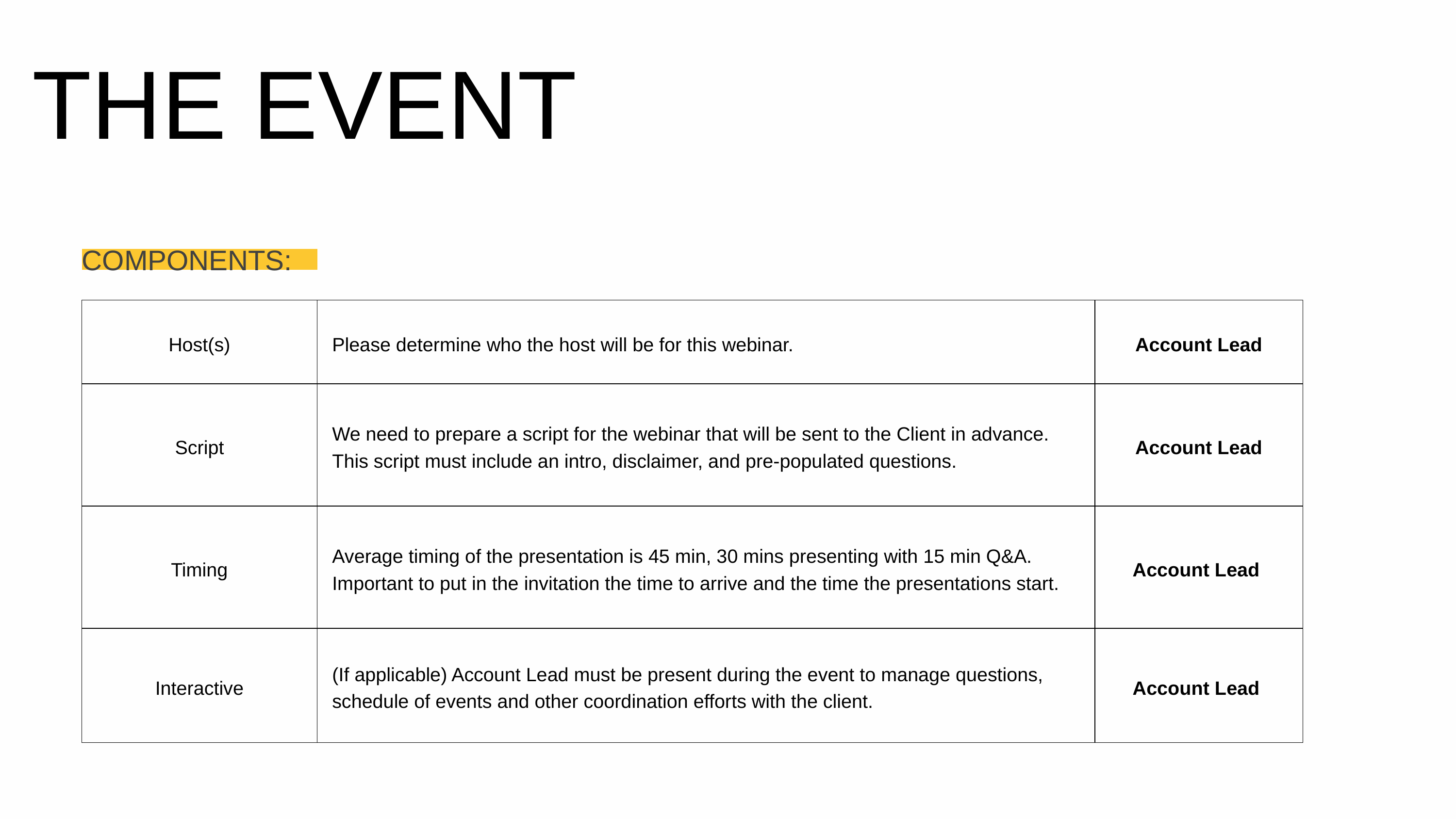

THE EVENT

COMPONENTS:

| Host(s) | Please determine who the host will be for this webinar. | Account Lead |
| --- | --- | --- |
| Script | We need to prepare a script for the webinar that will be sent to the Client in advance. This script must include an intro, disclaimer, and pre-populated questions. | Account Lead |
| Timing | Average timing of the presentation is 45 min, 30 mins presenting with 15 min Q&A. Important to put in the invitation the time to arrive and the time the presentations start. | Account Lead |
| Interactive | (If applicable) Account Lead must be present during the event to manage questions, schedule of events and other coordination efforts with the client. | Account Lead |